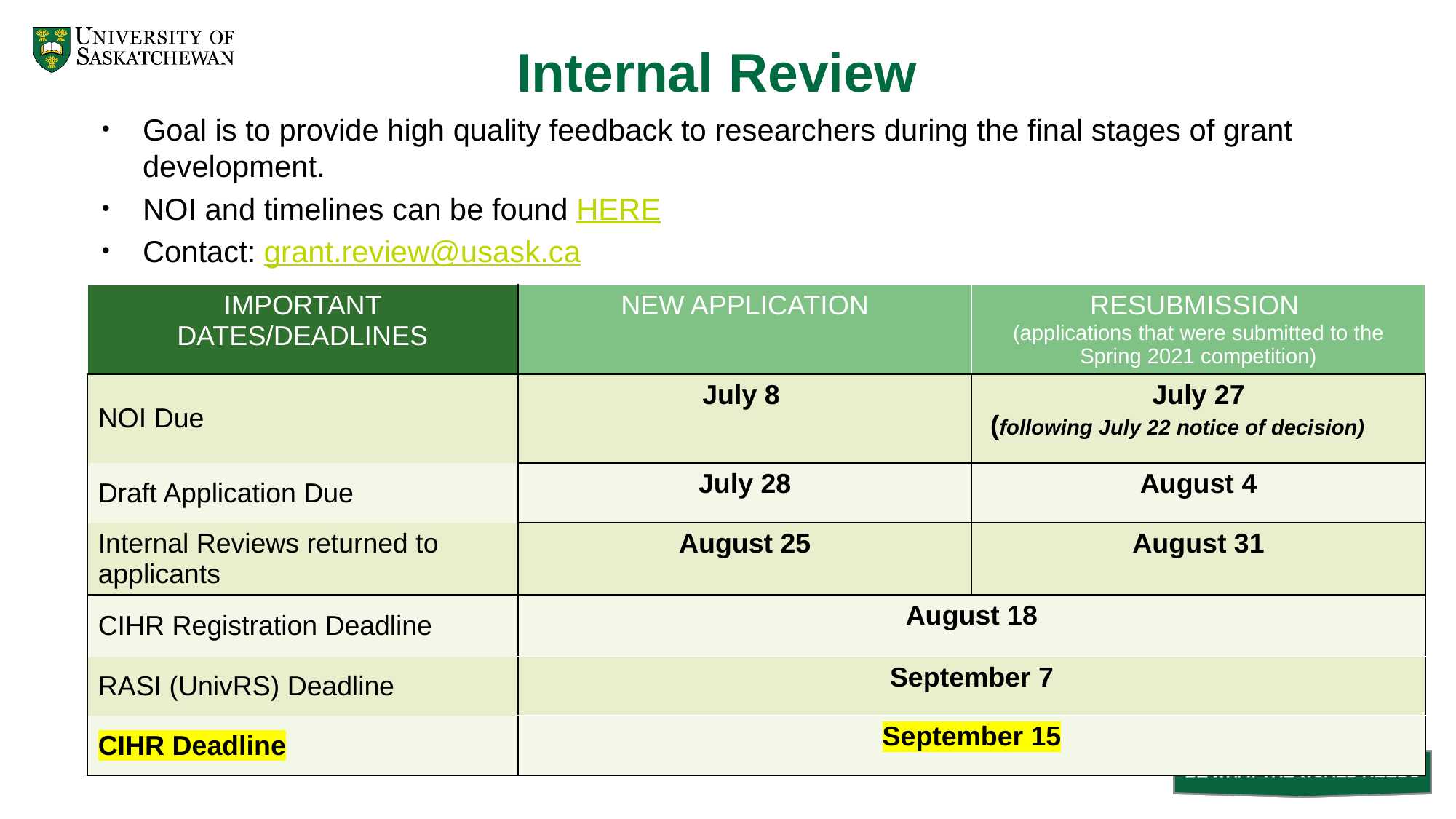

# Internal Review
Goal is to provide high quality feedback to researchers during the final stages of grant development.
NOI and timelines can be found HERE
Contact: grant.review@usask.ca

| IMPORTANT DATES/DEADLINES | NEW APPLICATION | RESUBMISSION (applications that were submitted to the Spring 2021 competition) |
| --- | --- | --- |
| NOI Due | July 8 | July 27 (following July 22 notice of decision) |
| Draft Application Due | July 28 | August 4 |
| Internal Reviews returned to applicants | August 25 | August 31 |
| CIHR Registration Deadline | August 18 |  |
| RASI (UnivRS) Deadline | September 7 |  |
| CIHR Deadline | September 15 |  |